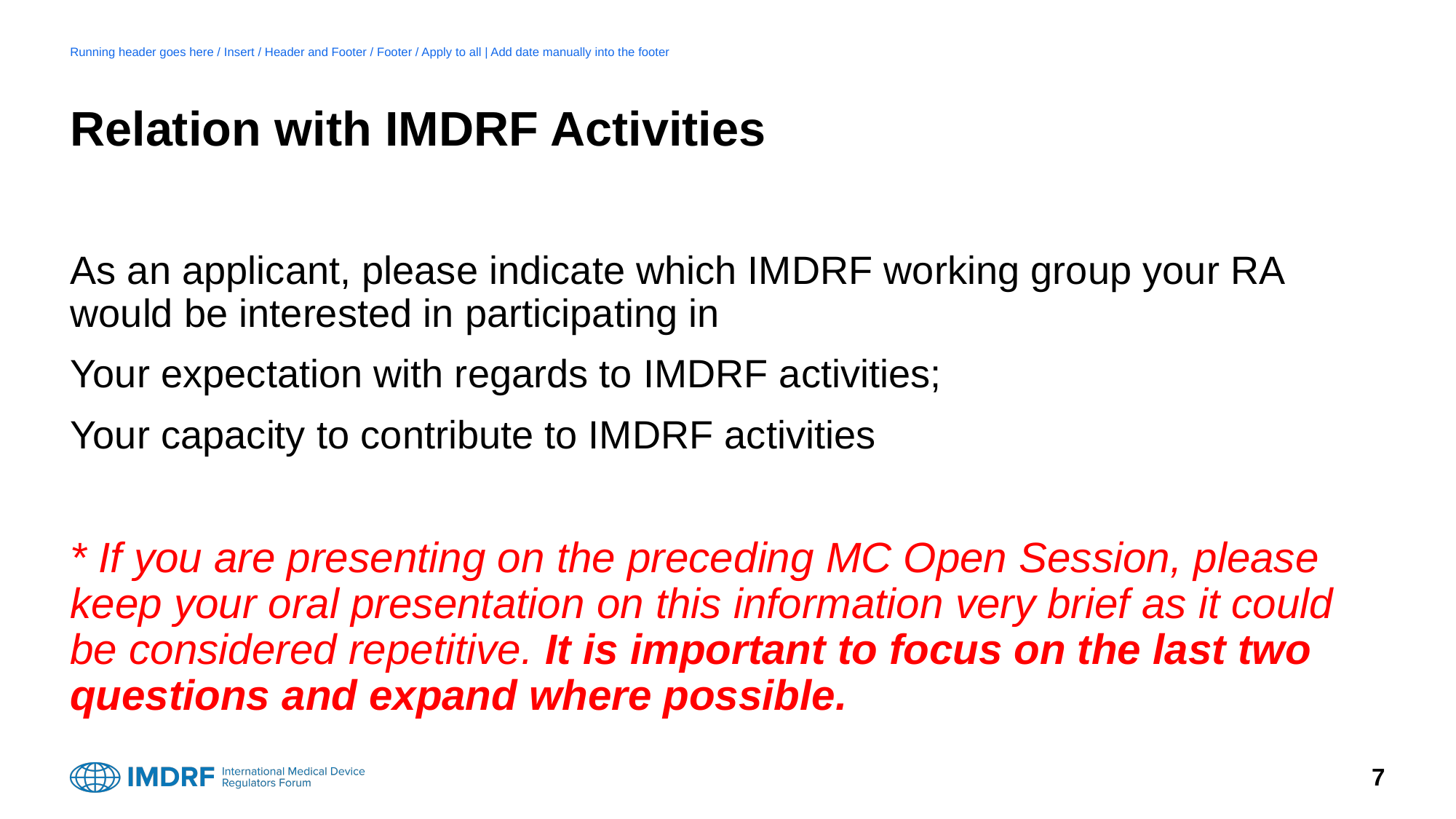

Running header goes here / Insert / Header and Footer / Footer / Apply to all | Add date manually into the footer
# Relation with IMDRF Activities
As an applicant, please indicate which IMDRF working group your RA would be interested in participating in
Your expectation with regards to IMDRF activities;
Your capacity to contribute to IMDRF activities

* If you are presenting on the preceding MC Open Session, please keep your oral presentation on this information very brief as it could be considered repetitive. It is important to focus on the last two questions and expand where possible.

7